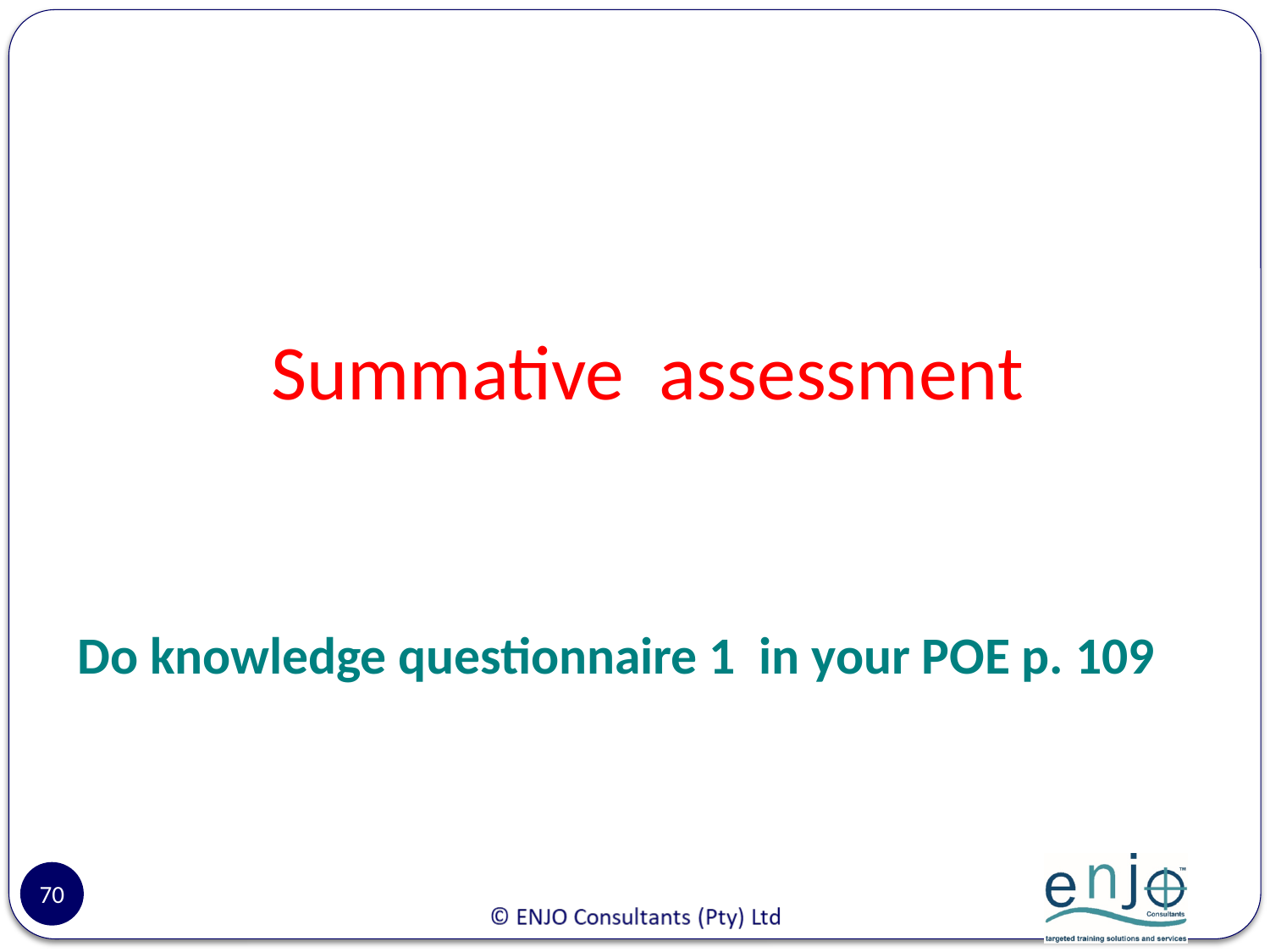

Summative  assessment
# Do knowledge questionnaire 1  in your POE p. 109
70